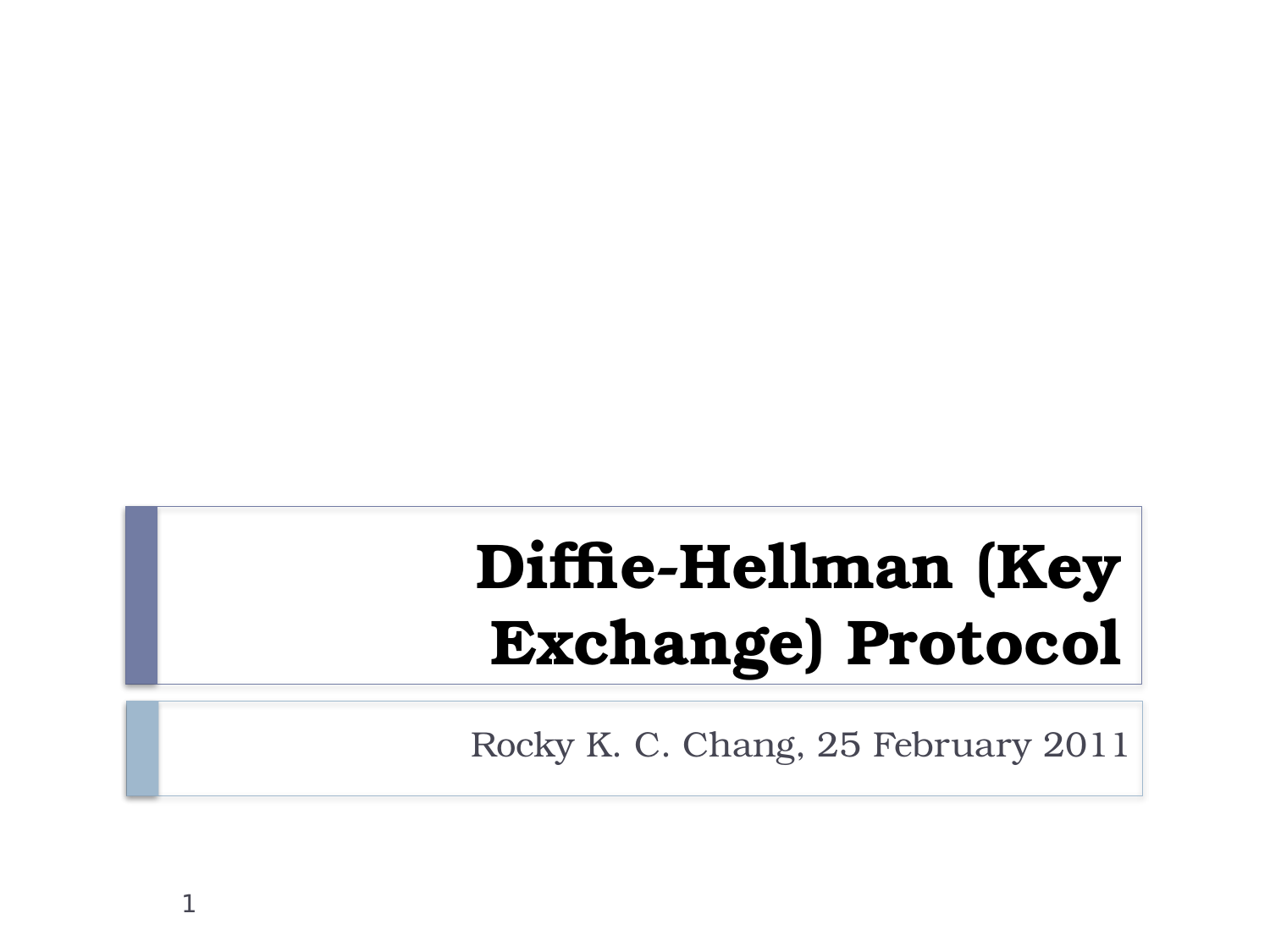

# Diffie-Hellman (Key Exchange) Protocol
Rocky K. C. Chang, 25 February 2011
1